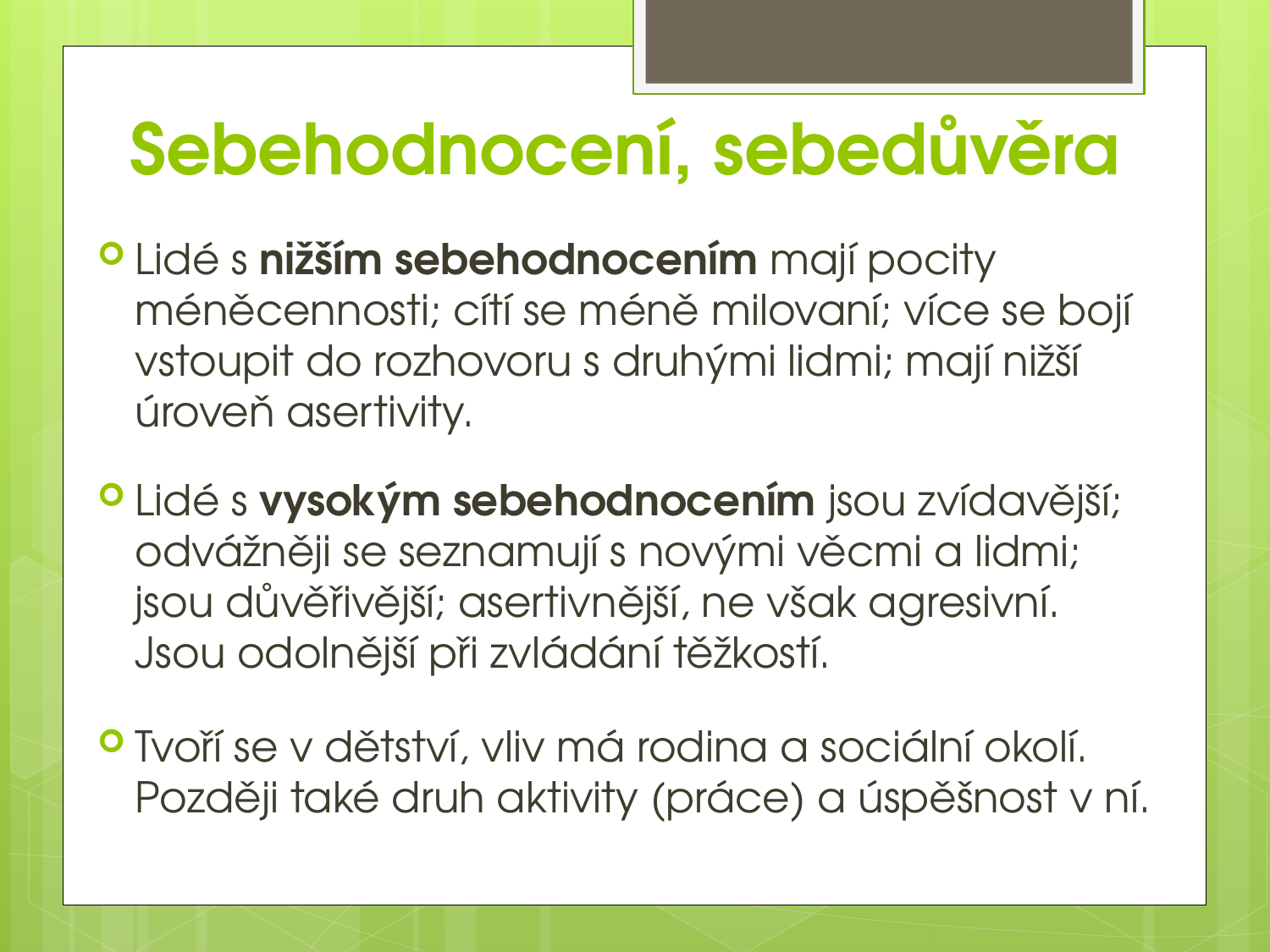

# Sebehodnocení, sebedůvěra
Lidé s nižším sebehodnocením mají pocity méněcennosti; cítí se méně milovaní; více se bojí vstoupit do rozhovoru s druhými lidmi; mají nižší úroveň asertivity.

Lidé s vysokým sebehodnocením jsou zvídavější; odvážněji se seznamují s novými věcmi a lidmi;  jsou důvěřivější; asertivnější, ne však agresivní.   Jsou odolnější při zvládání těžkostí.

Tvoří se v dětství, vliv má rodina a sociální okolí. Později také druh aktivity (práce) a úspěšnost v ní.